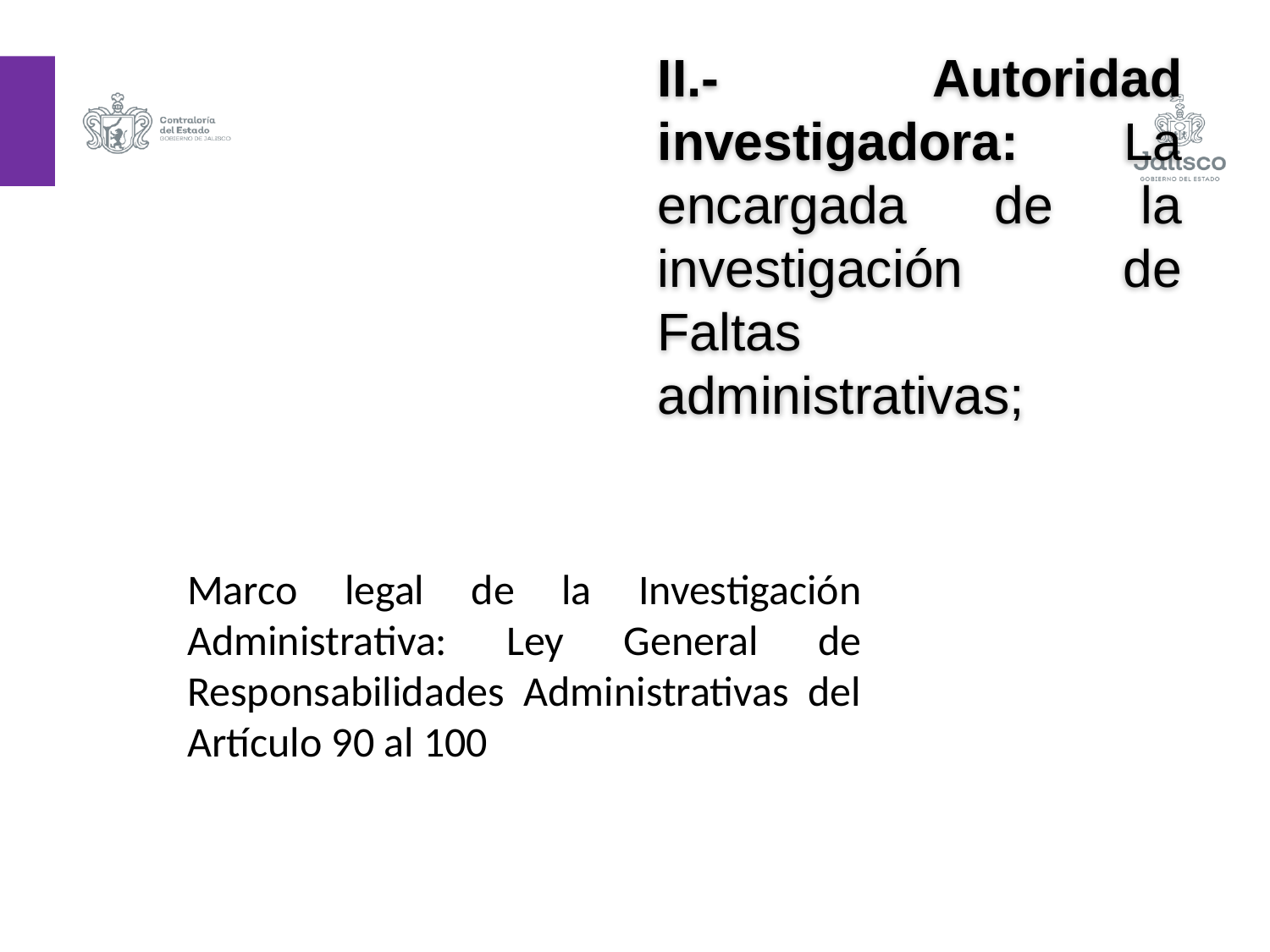

II.- Autoridad investigadora: La encargada de la investigación de Faltas administrativas;

Marco legal de la Investigación Administrativa: Ley General de Responsabilidades Administrativas del Artículo 90 al 100